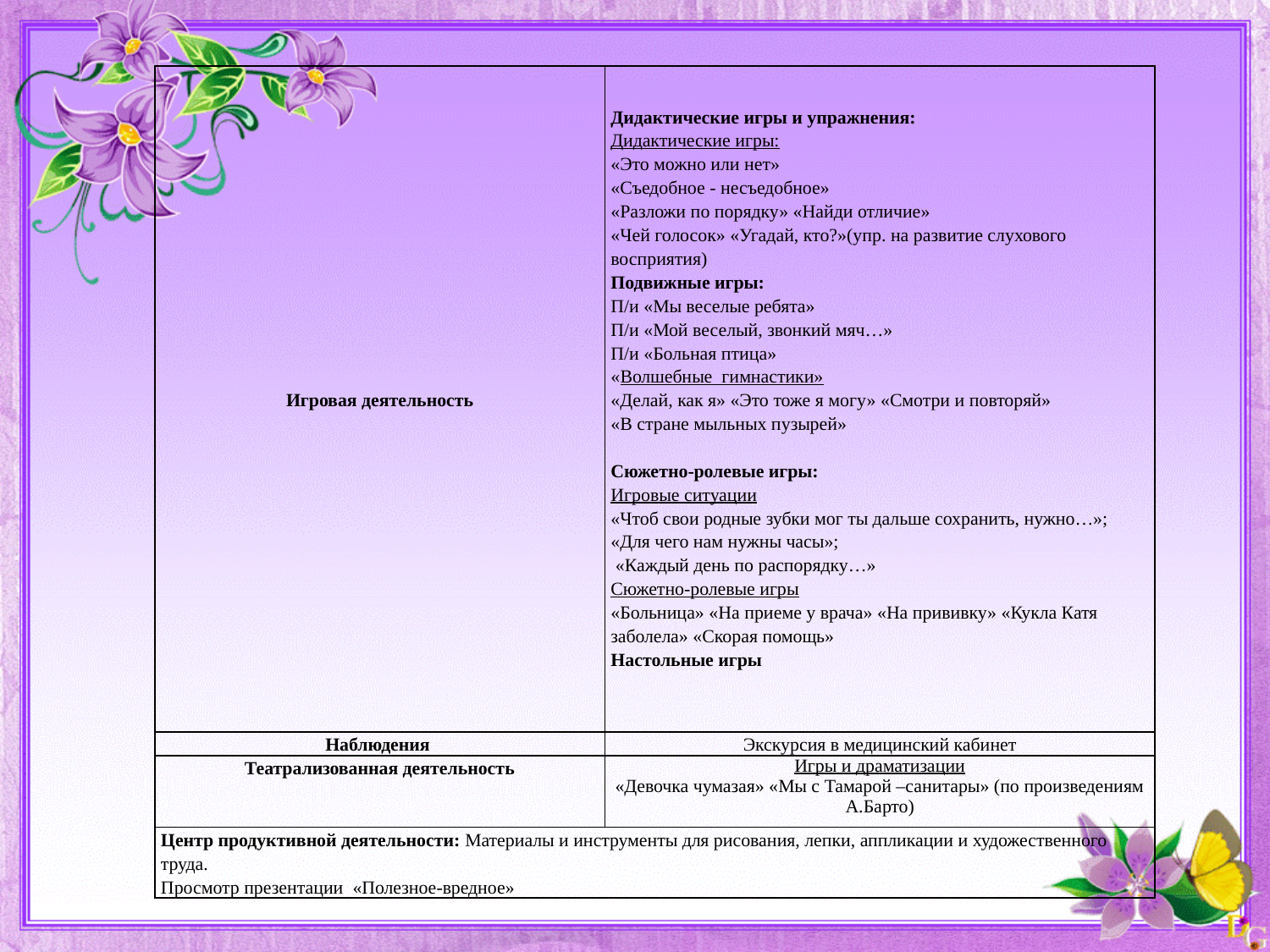

| Игровая деятельность | Дидактические игры и упражнения: Дидактические игры: «Это можно или нет» «Съедобное - несъедобное» «Разложи по порядку» «Найди отличие» «Чей голосок» «Угадай, кто?»(упр. на развитие слухового восприятия) Подвижные игры: П/и «Мы веселые ребята» П/и «Мой веселый, звонкий мяч…» П/и «Больная птица» «Волшебные гимнастики» «Делай, как я» «Это тоже я могу» «Смотри и повторяй» «В стране мыльных пузырей»   Сюжетно-ролевые игры: Игровые ситуации «Чтоб свои родные зубки мог ты дальше сохранить, нужно…»; «Для чего нам нужны часы»; «Каждый день по распорядку…» Сюжетно-ролевые игры «Больница» «На приеме у врача» «На прививку» «Кукла Катя заболела» «Скорая помощь» Настольные игры |
| --- | --- |
| Наблюдения | Экскурсия в медицинский кабинет |
| Театрализованная деятельность | Игры и драматизации «Девочка чумазая» «Мы с Тамарой –санитары» (по произведениям А.Барто) |
| Центр продуктивной деятельности: Материалы и инструменты для рисования, лепки, аппликации и художественного труда.  Просмотр презентации «Полезное-вредное» |  |